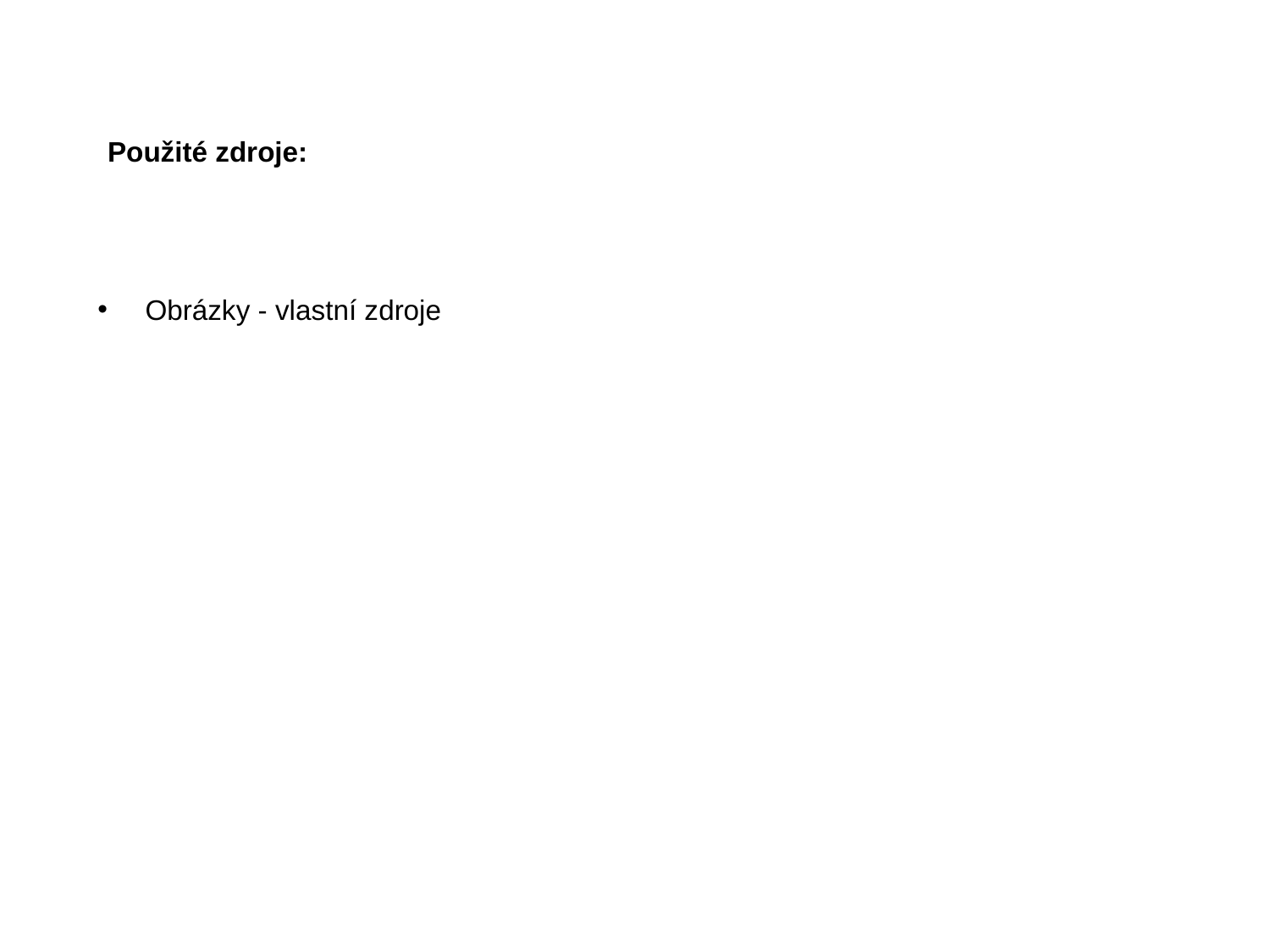

# Použité zdroje:

Obrázky - vlastní zdroje